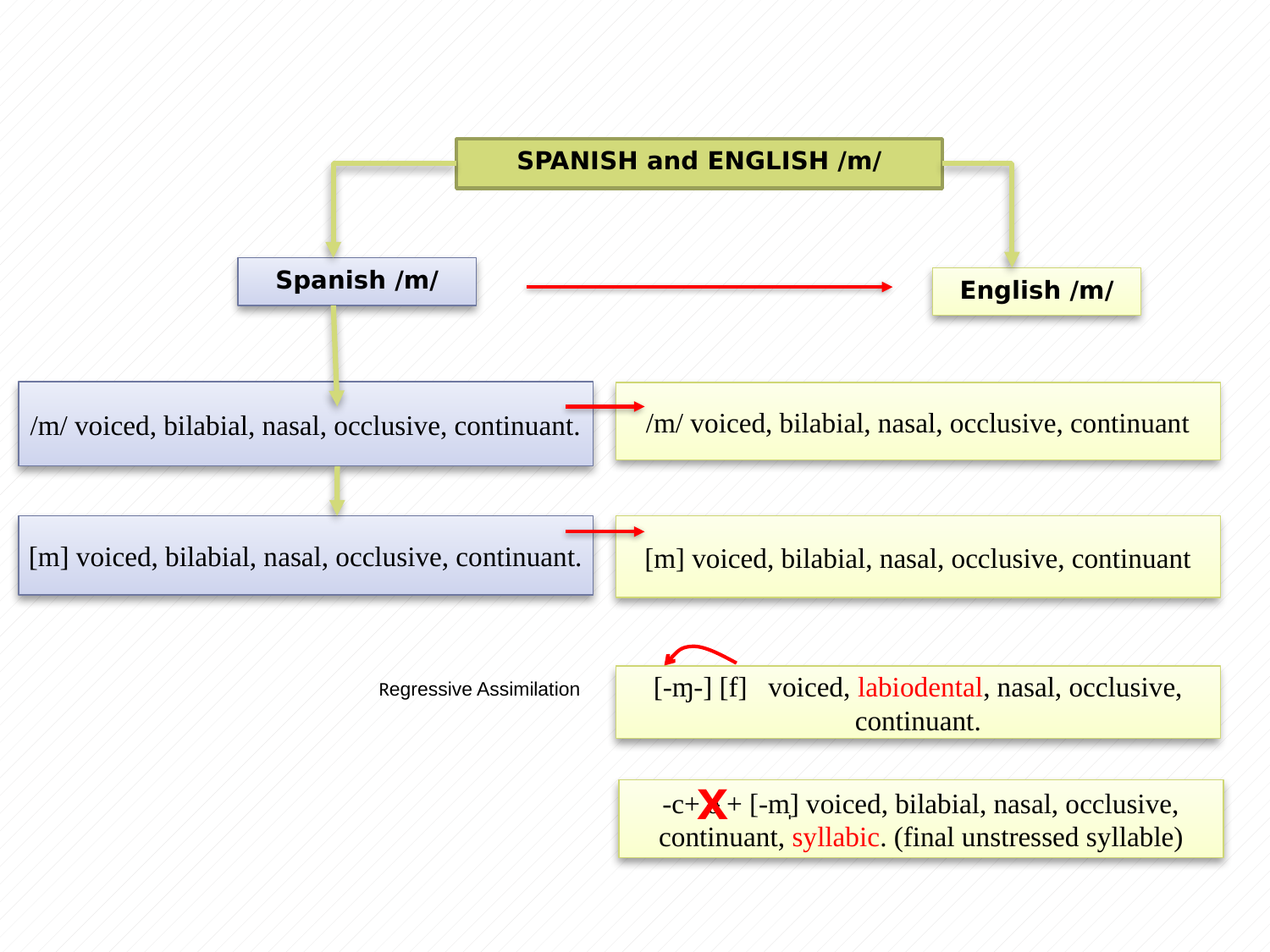

SPANISH and ENGLISH /m/

Spanish /m/

English /m/

/m/ voiced, bilabial, nasal, occlusive, continuant.
/m/ voiced, bilabial, nasal, occlusive, continuant

[m] voiced, bilabial, nasal, occlusive, continuant.
[m] voiced, bilabial, nasal, occlusive, continuant

[-ɱ-] [f]   voiced, labiodental, nasal, occlusive, continuant.
Regressive Assimilation
x
-c+ ə + [-m̩] voiced, bilabial, nasal, occlusive, continuant, syllabic. (final unstressed syllable)
5